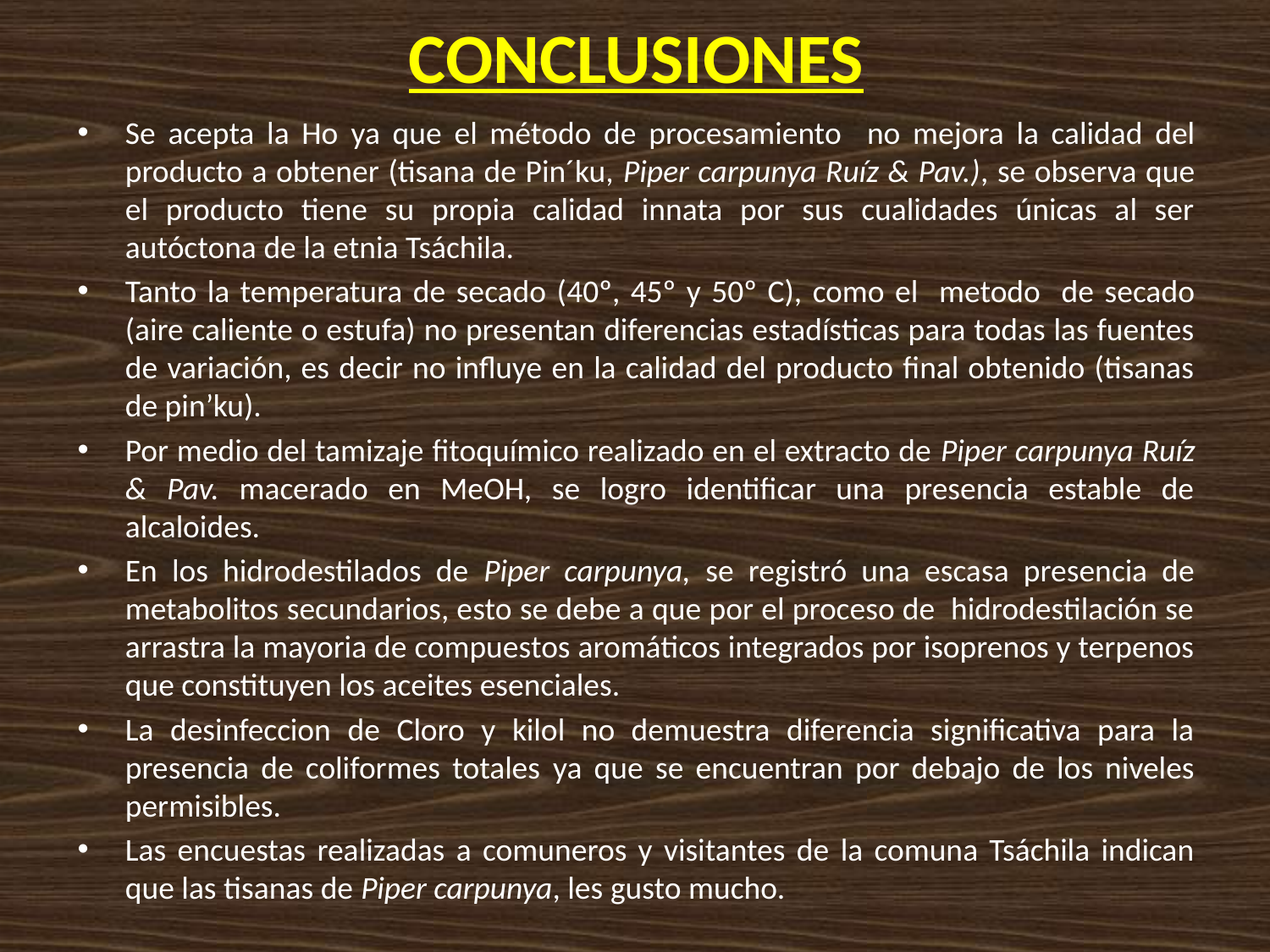

# CONCLUSIONES
Se acepta la Ho ya que el método de procesamiento  no mejora la calidad del producto a obtener (tisana de Pin´ku, Piper carpunya Ruíz & Pav.), se observa que el producto tiene su propia calidad innata por sus cualidades únicas al ser autóctona de la etnia Tsáchila.
Tanto la temperatura de secado (40º, 45º y 50º C), como el  metodo  de secado (aire caliente o estufa) no presentan diferencias estadísticas para todas las fuentes de variación, es decir no influye en la calidad del producto final obtenido (tisanas de pin’ku).
Por medio del tamizaje fitoquímico realizado en el extracto de Piper carpunya Ruíz & Pav. macerado en MeOH, se logro identificar una presencia estable de alcaloides.
En los hidrodestilados de Piper carpunya, se registró una escasa presencia de metabolitos secundarios, esto se debe a que por el proceso de  hidrodestilación se arrastra la mayoria de compuestos aromáticos integrados por isoprenos y terpenos que constituyen los aceites esenciales.
La desinfeccion de Cloro y kilol no demuestra diferencia significativa para la presencia de coliformes totales ya que se encuentran por debajo de los niveles permisibles.
Las encuestas realizadas a comuneros y visitantes de la comuna Tsáchila indican que las tisanas de Piper carpunya, les gusto mucho.